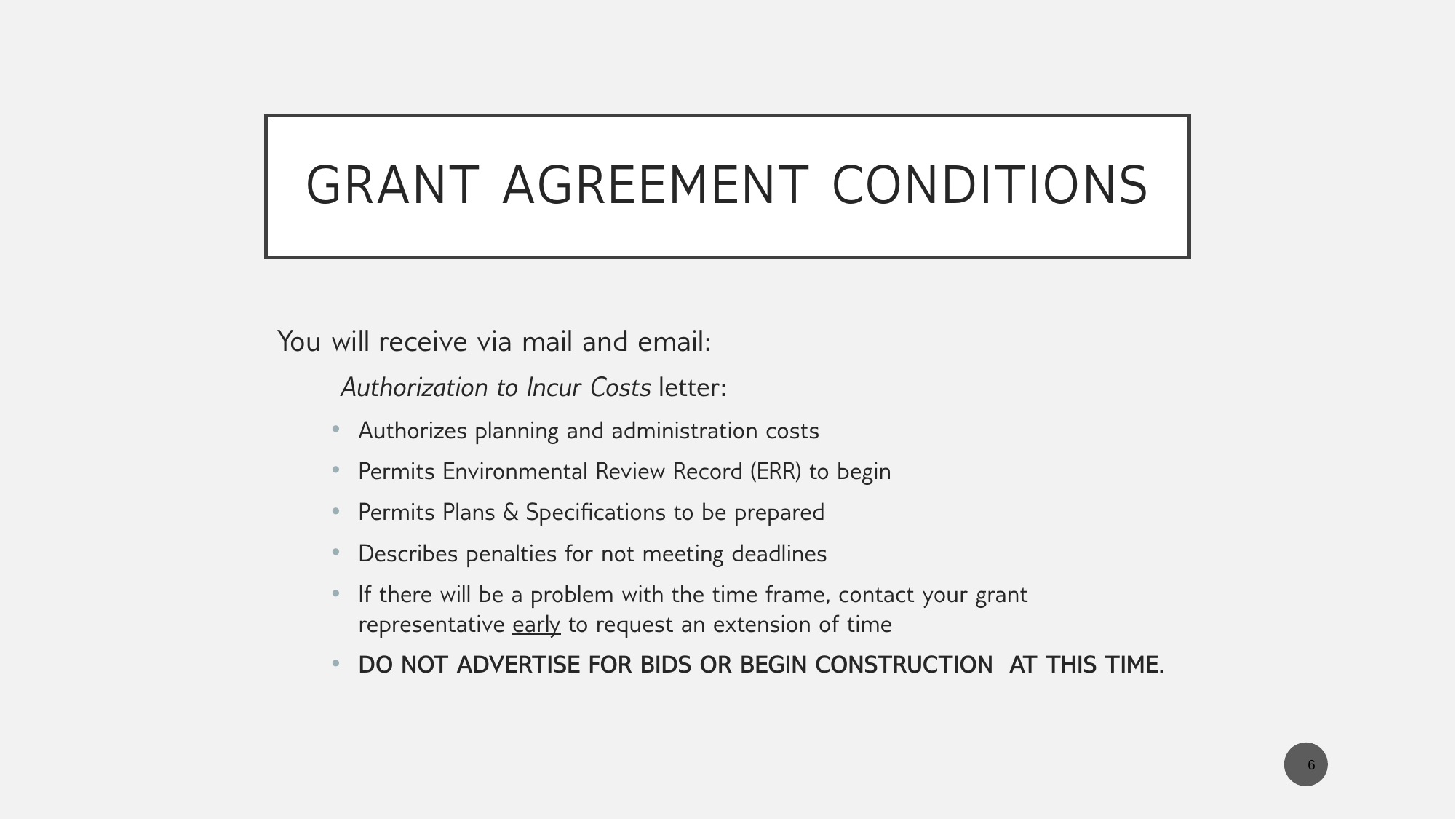

# Grant Agreement Conditions
You will receive via mail and email:
	 Authorization to Incur Costs letter:
Authorizes planning and administration costs
Permits Environmental Review Record (ERR) to begin
Permits Plans & Specifications to be prepared
Describes penalties for not meeting deadlines
If there will be a problem with the time frame, contact your grant representative early to request an extension of time
DO NOT ADVERTISE FOR BIDS OR BEGIN CONSTRUCTION  AT THIS TIME.
6